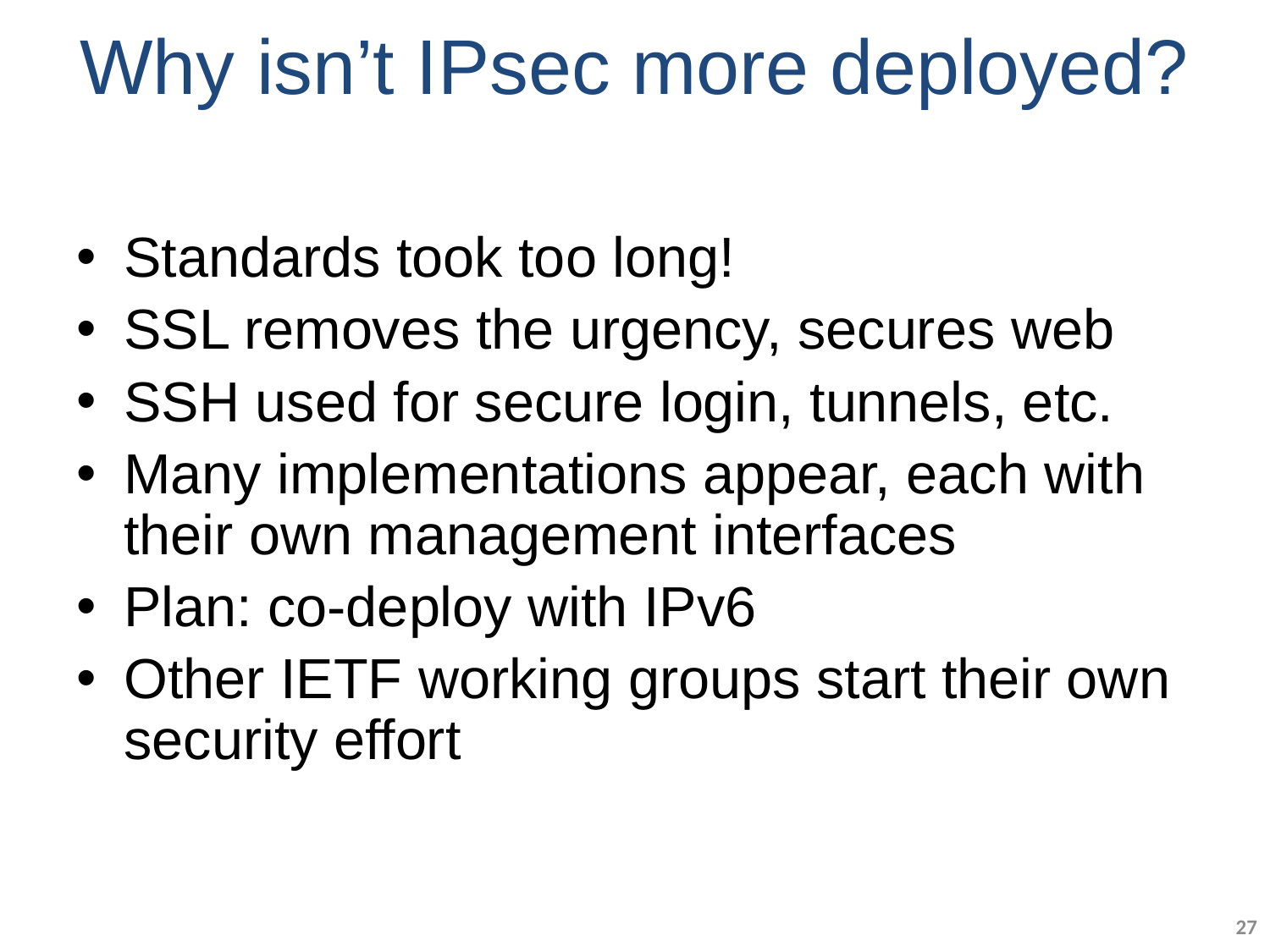

# Why isn’t IPsec more deployed?
Standards took too long!
SSL removes the urgency, secures web
SSH used for secure login, tunnels, etc.
Many implementations appear, each with their own management interfaces
Plan: co-deploy with IPv6
Other IETF working groups start their own security effort
27